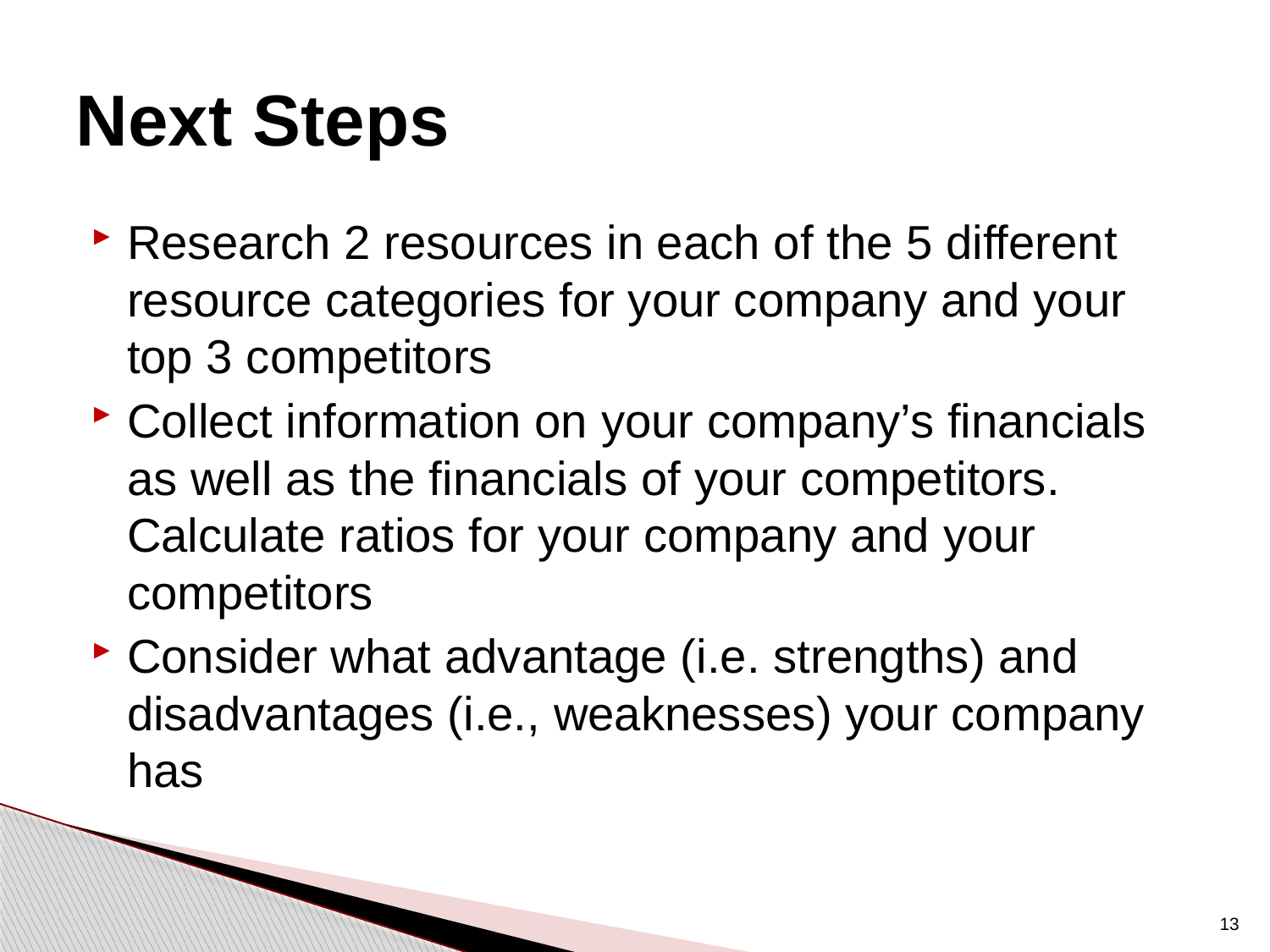

# Next Steps
Research 2 resources in each of the 5 different resource categories for your company and your top 3 competitors
Collect information on your company’s financials as well as the financials of your competitors. Calculate ratios for your company and your competitors
Consider what advantage (i.e. strengths) and disadvantages (i.e., weaknesses) your company has

13